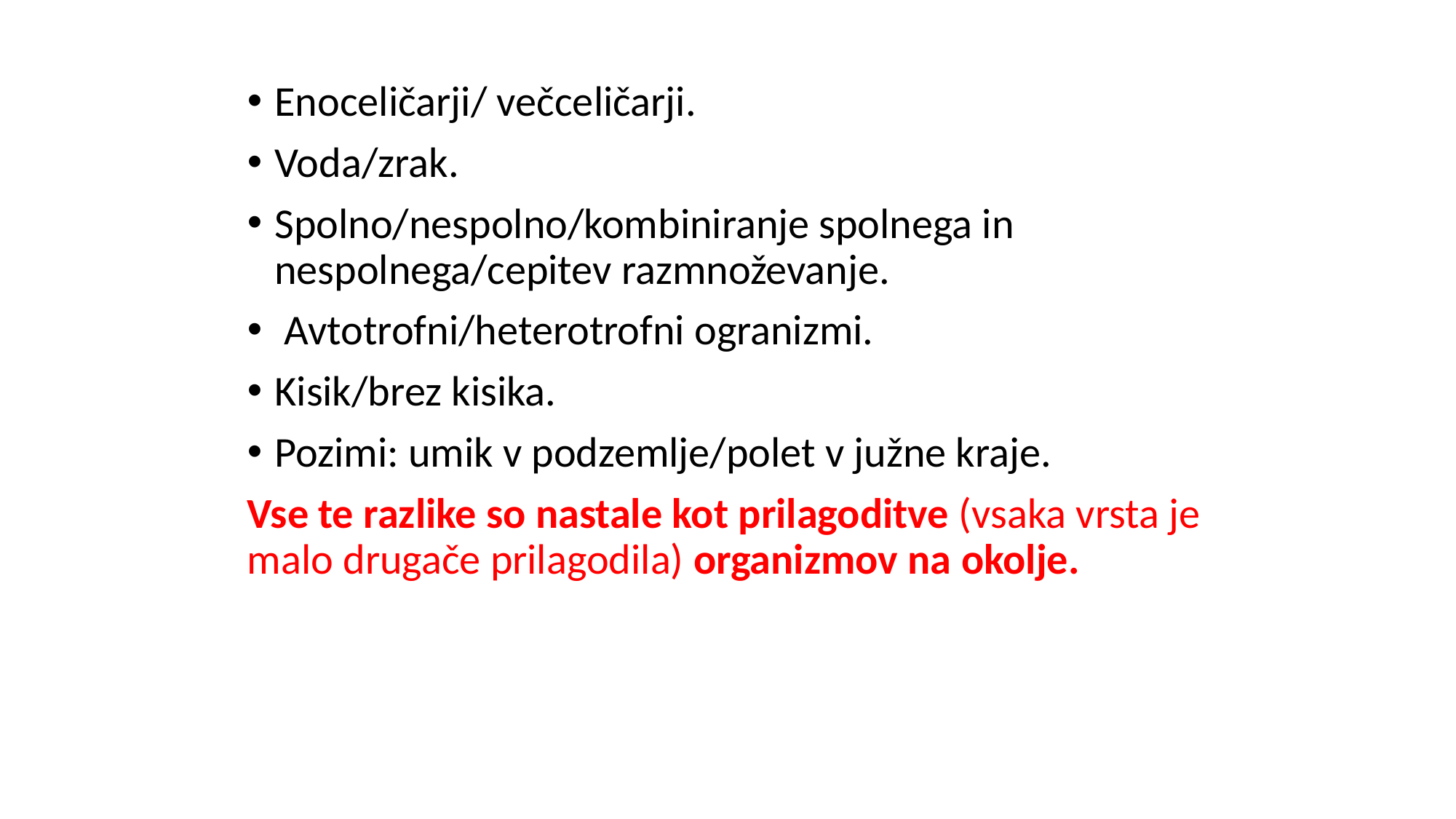

Enoceličarji/ večceličarji.
Voda/zrak.
Spolno/nespolno/kombiniranje spolnega in nespolnega/cepitev razmnoževanje.
 Avtotrofni/heterotrofni ogranizmi.
Kisik/brez kisika.
Pozimi: umik v podzemlje/polet v južne kraje.
Vse te razlike so nastale kot prilagoditve (vsaka vrsta je malo drugače prilagodila) organizmov na okolje.